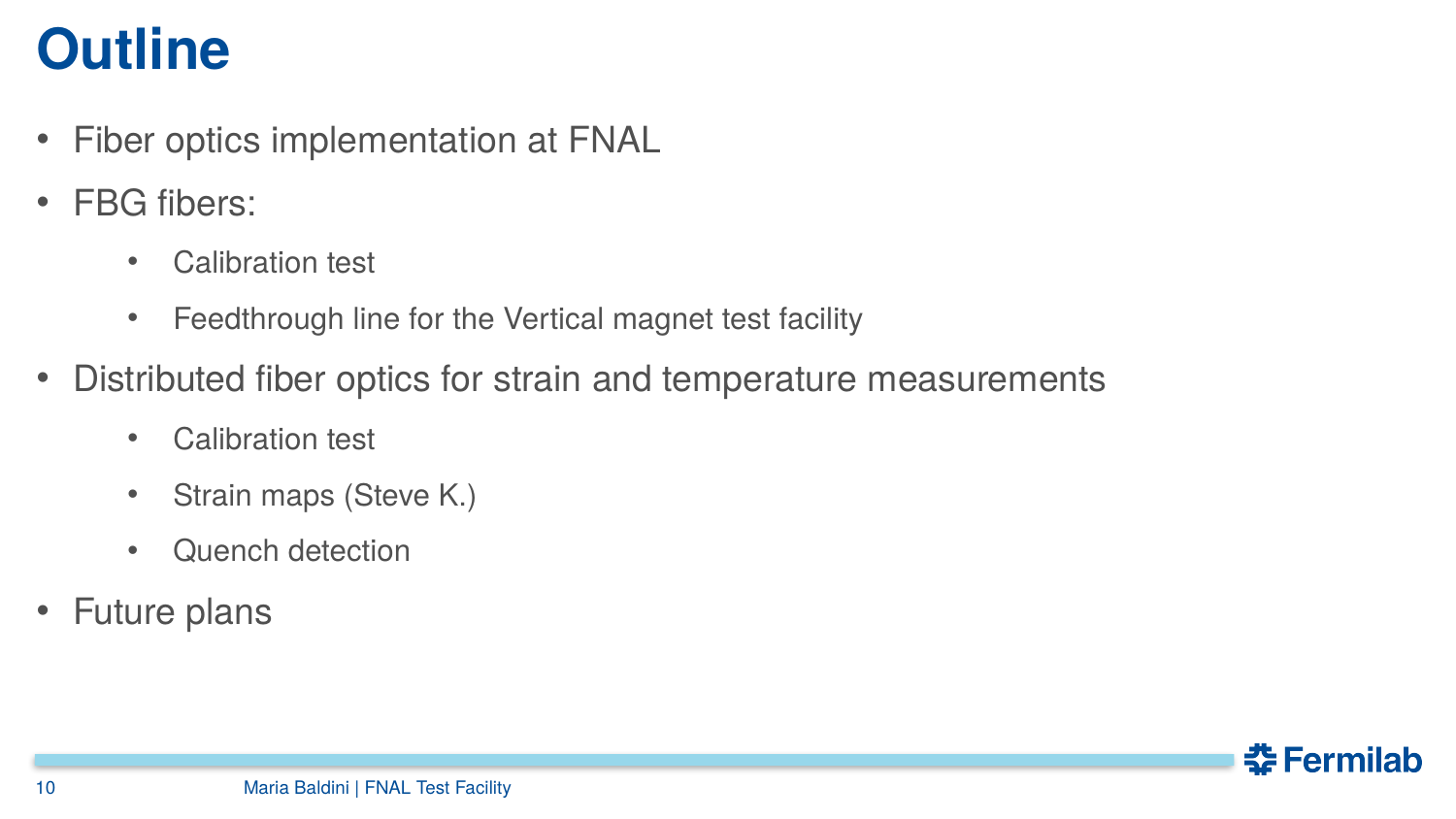

# Outline
Fiber optics implementation at FNAL
FBG fibers:
Calibration test
Feedthrough line for the Vertical magnet test facility
Distributed fiber optics for strain and temperature measurements
Calibration test
Strain maps (Steve K.)
Quench detection
Future plans
10
Maria Baldini | FNAL Test Facility